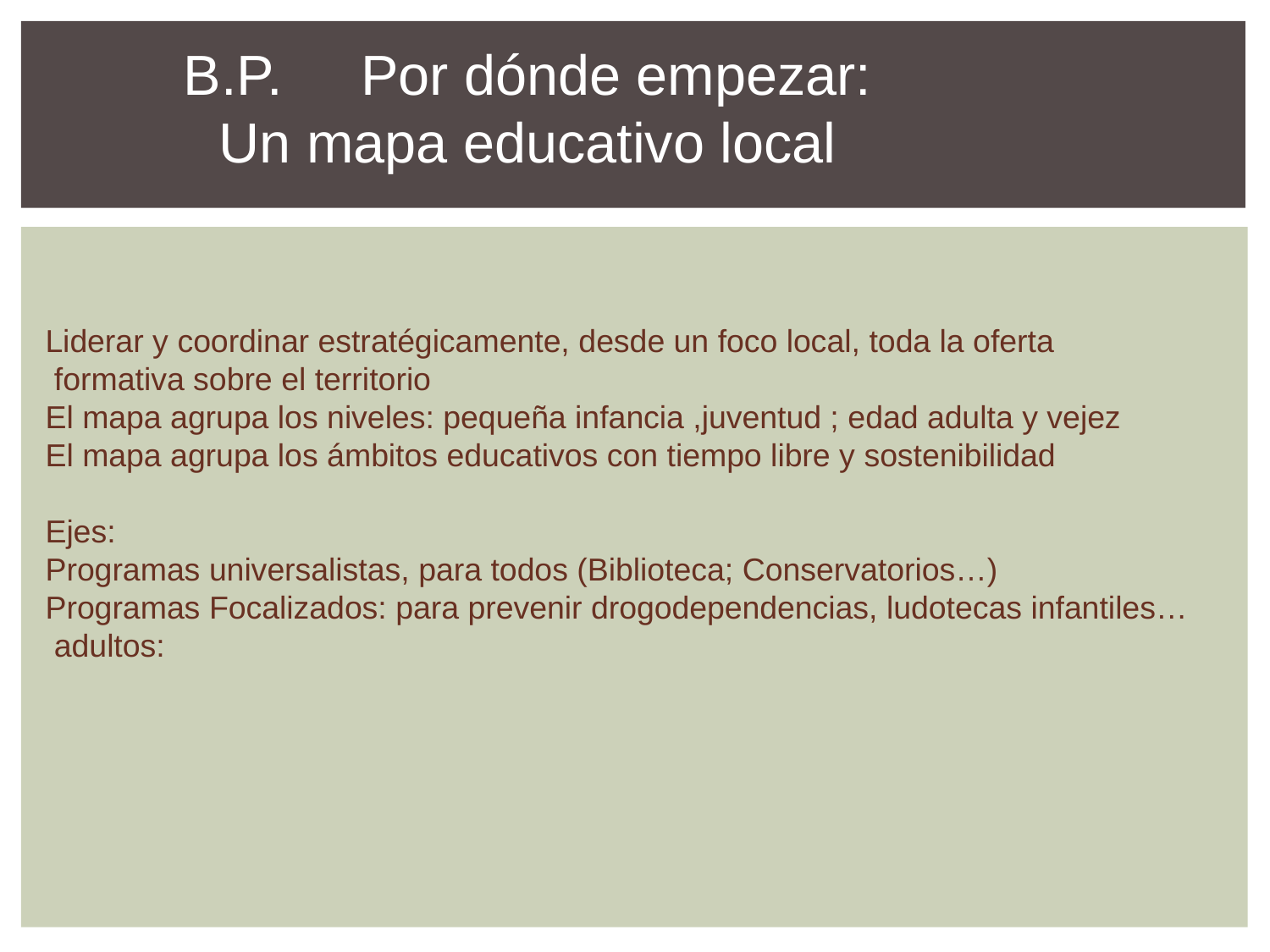

B.P.     Por dónde empezar:
Un mapa educativo local
Liderar y coordinar estratégicamente, desde un foco local, toda la oferta
 formativa sobre el territorio
El mapa agrupa los niveles: pequeña infancia ,juventud ; edad adulta y vejez
El mapa agrupa los ámbitos educativos con tiempo libre y sostenibilidad

Ejes:
Programas universalistas, para todos (Biblioteca; Conservatorios…)
Programas Focalizados: para prevenir drogodependencias, ludotecas infantiles…
 adultos: